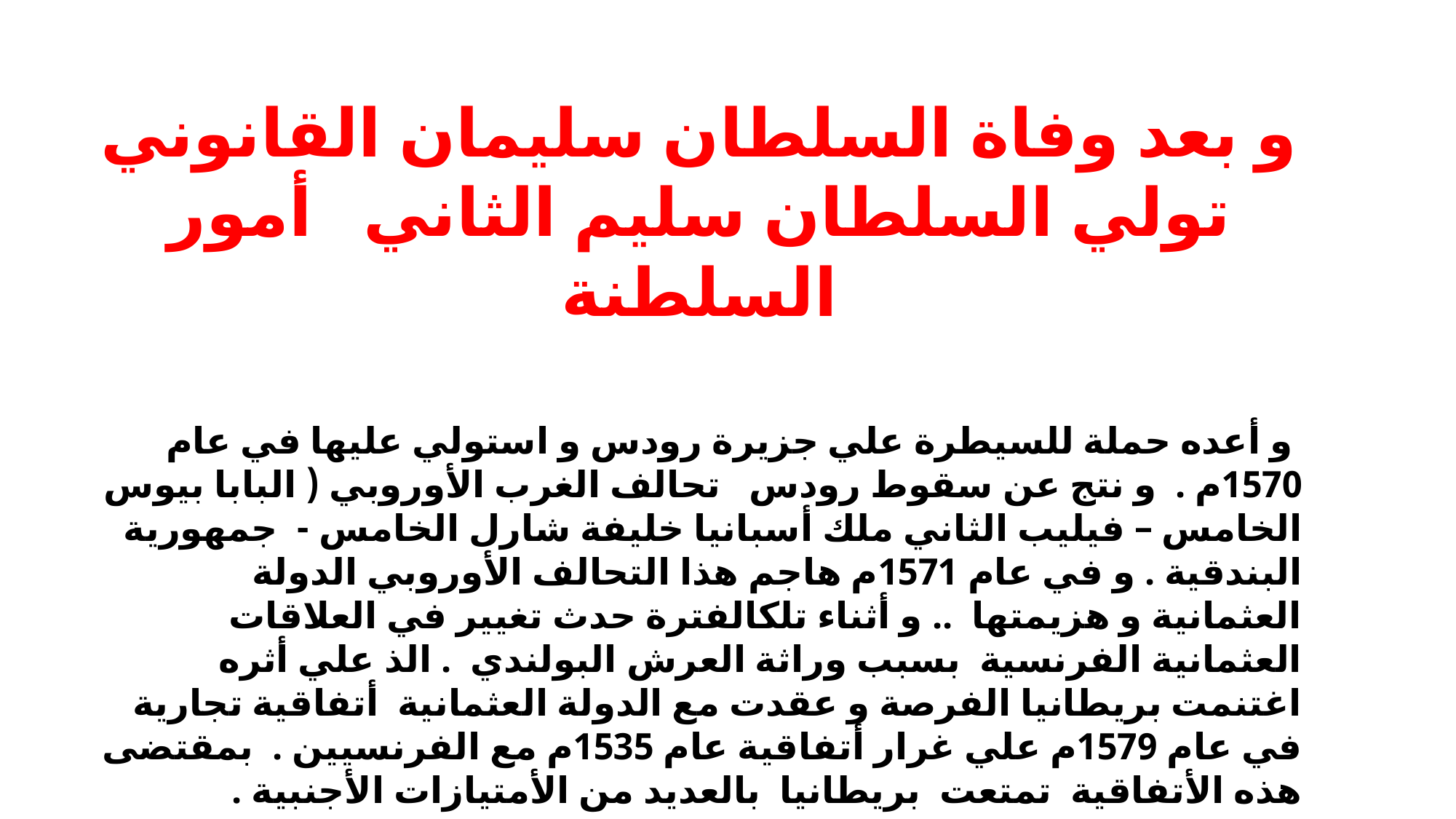

و بعد وفاة السلطان سليمان القانوني
تولي السلطان سليم الثاني   أمور السلطنة

 و أعده حملة للسيطرة علي جزيرة رودس و استولي عليها في عام  1570م .  و نتج عن سقوط رودس   تحالف الغرب الأوروبي ( البابا بيوس الخامس – فيليب الثاني ملك أسبانيا خليفة شارل الخامس -  جمهورية البندقية . و في عام 1571م هاجم هذا التحالف الأوروبي الدولة العثمانية و هزيمتها  .. و أثناء تلكالفترة حدث تغيير في العلاقات العثمانية الفرنسية  بسبب وراثة العرش البولندي  . الذ علي أثره اغتنمت بريطانيا الفرصة و عقدت مع الدولة العثمانية  أتفاقية تجارية في عام 1579م علي غرار أتفاقية عام 1535م مع الفرنسيين .  بمقتضى هذه الأتفاقية  تمتعت  بريطانيا  بالعديد من الأمتيازات الأجنبية .